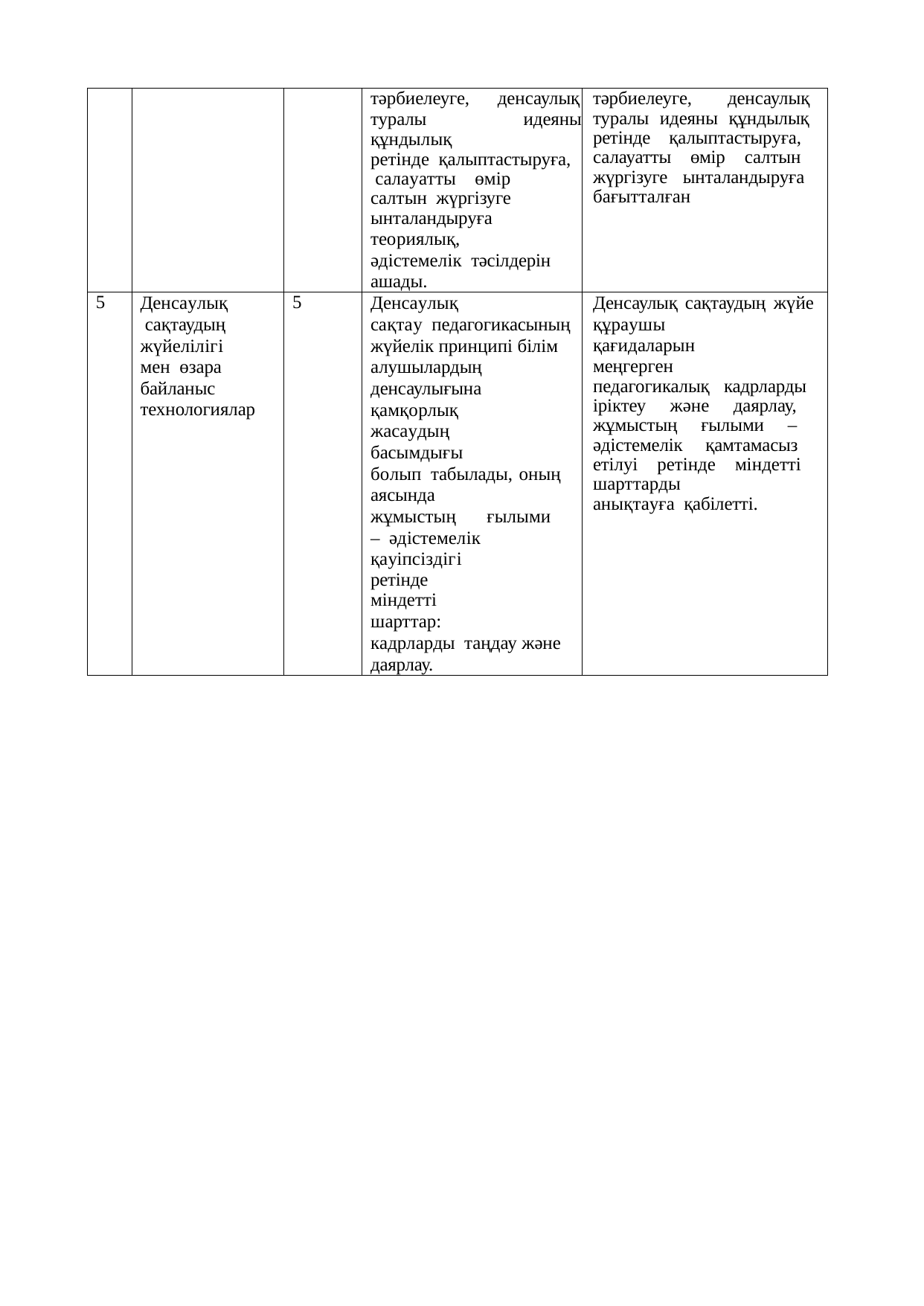

|  |  |  | тәрбиелеуге, денсаулық туралы идеяны құндылық ретінде қалыптастыруға, салауатты өмір салтын жүргізуге ынталандыруға теориялық, әдістемелік тәсілдерін ашады. | тәрбиелеуге, денсаулық туралы идеяны құндылық ретінде қалыптастыруға, салауатты өмір салтын жүргізуге ынталандыруға бағытталған |
| --- | --- | --- | --- | --- |
| 5 | Денсаулық сақтаудың жүйелілігі мен өзара байланыс технологиялар | 5 | Денсаулық сақтау педагогикасының жүйелік принципі білім алушылардың денсаулығына қамқорлық жасаудың басымдығы болып табылады, оның аясында жұмыстың ғылыми – әдістемелік қауіпсіздігі ретінде міндетті шарттар: кадрларды таңдау және даярлау. | Денсаулық сақтаудың жүйе құраушы қағидаларын меңгерген педагогикалық кадрларды іріктеу және даярлау, жұмыстың ғылыми – әдістемелік қамтамасыз етілуі ретінде міндетті шарттарды анықтауға қабілетті. |